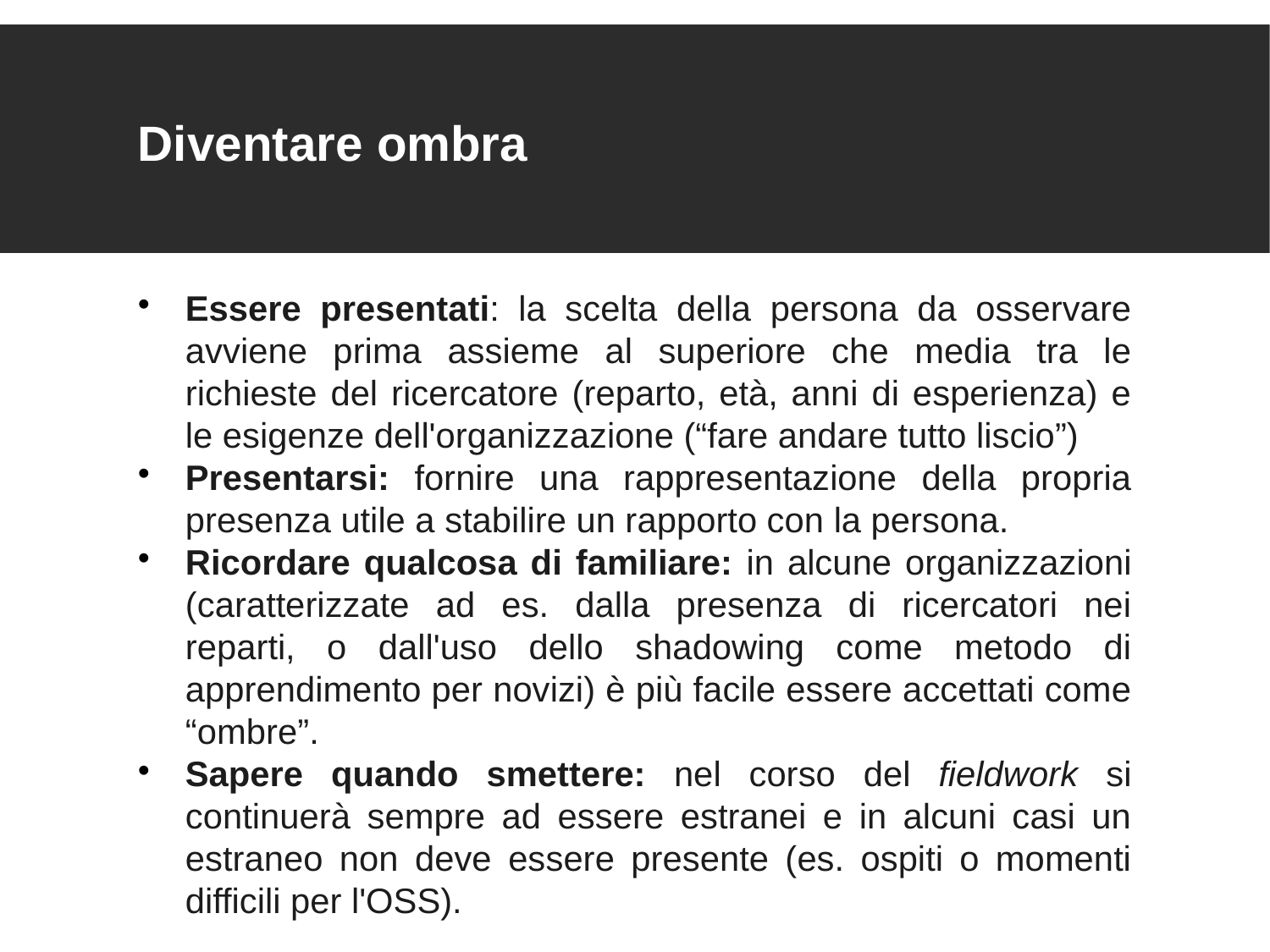

Diventare ombra
Essere presentati: la scelta della persona da osservare avviene prima assieme al superiore che media tra le richieste del ricercatore (reparto, età, anni di esperienza) e le esigenze dell'organizzazione (“fare andare tutto liscio”)
Presentarsi: fornire una rappresentazione della propria presenza utile a stabilire un rapporto con la persona.
Ricordare qualcosa di familiare: in alcune organizzazioni (caratterizzate ad es. dalla presenza di ricercatori nei reparti, o dall'uso dello shadowing come metodo di apprendimento per novizi) è più facile essere accettati come “ombre”.
Sapere quando smettere: nel corso del fieldwork si continuerà sempre ad essere estranei e in alcuni casi un estraneo non deve essere presente (es. ospiti o momenti difficili per l'OSS).